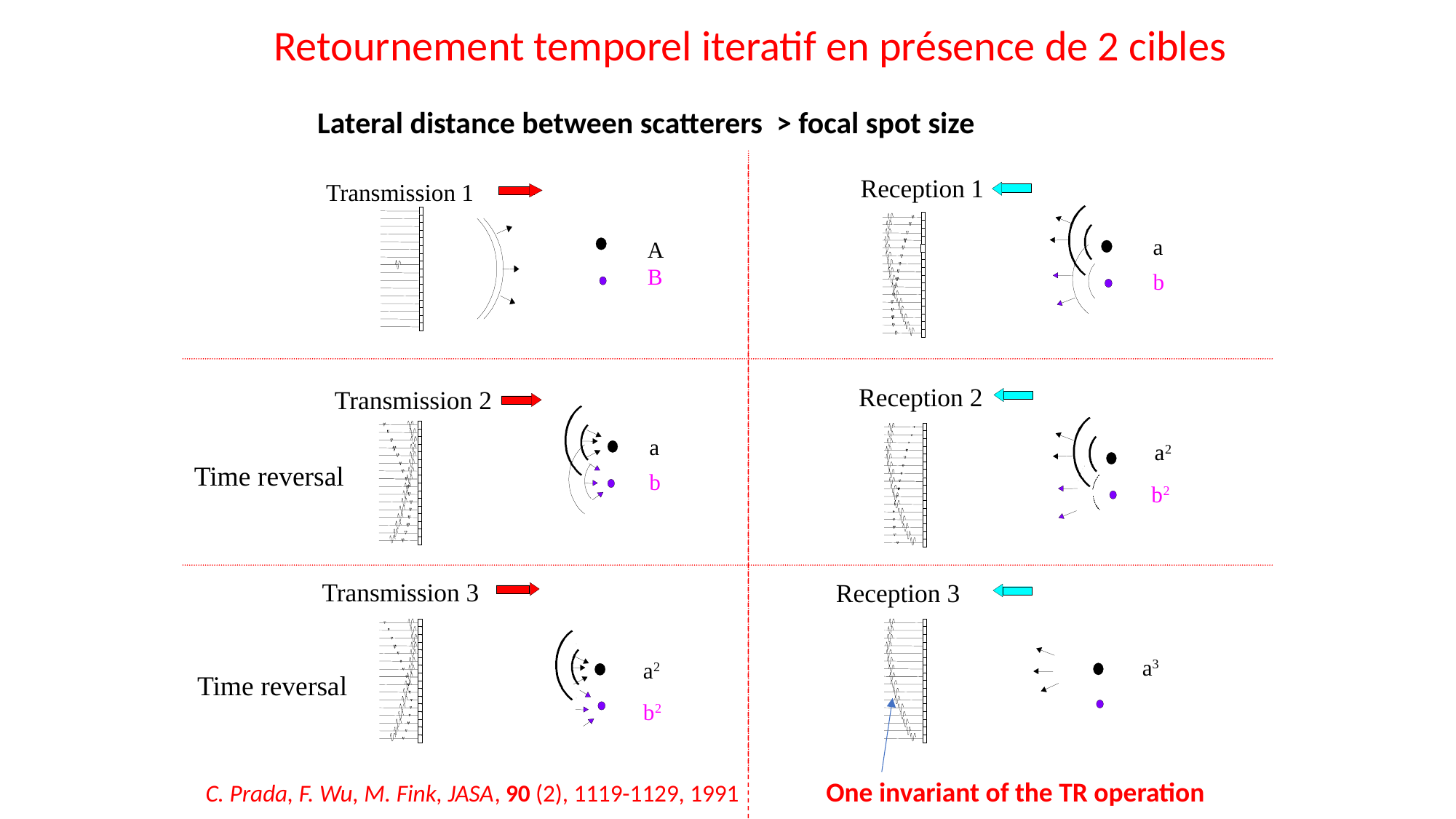

Retournement temporel iteratif en présence de 2 cibles

Lateral distance between scatterers  > focal spot size

 Reception
 1

a

b

Transmission 1

A

B

Reception 2

Transmission 2

a

a
2

Time reversal

b

b
2

Transmission 3
Reception 3

a3

a
2

Time reversal

b
2

One invariant of the TR operation

C. Prada, F. Wu, M. Fink, JASA, 90 (2), 1119-1129, 1991